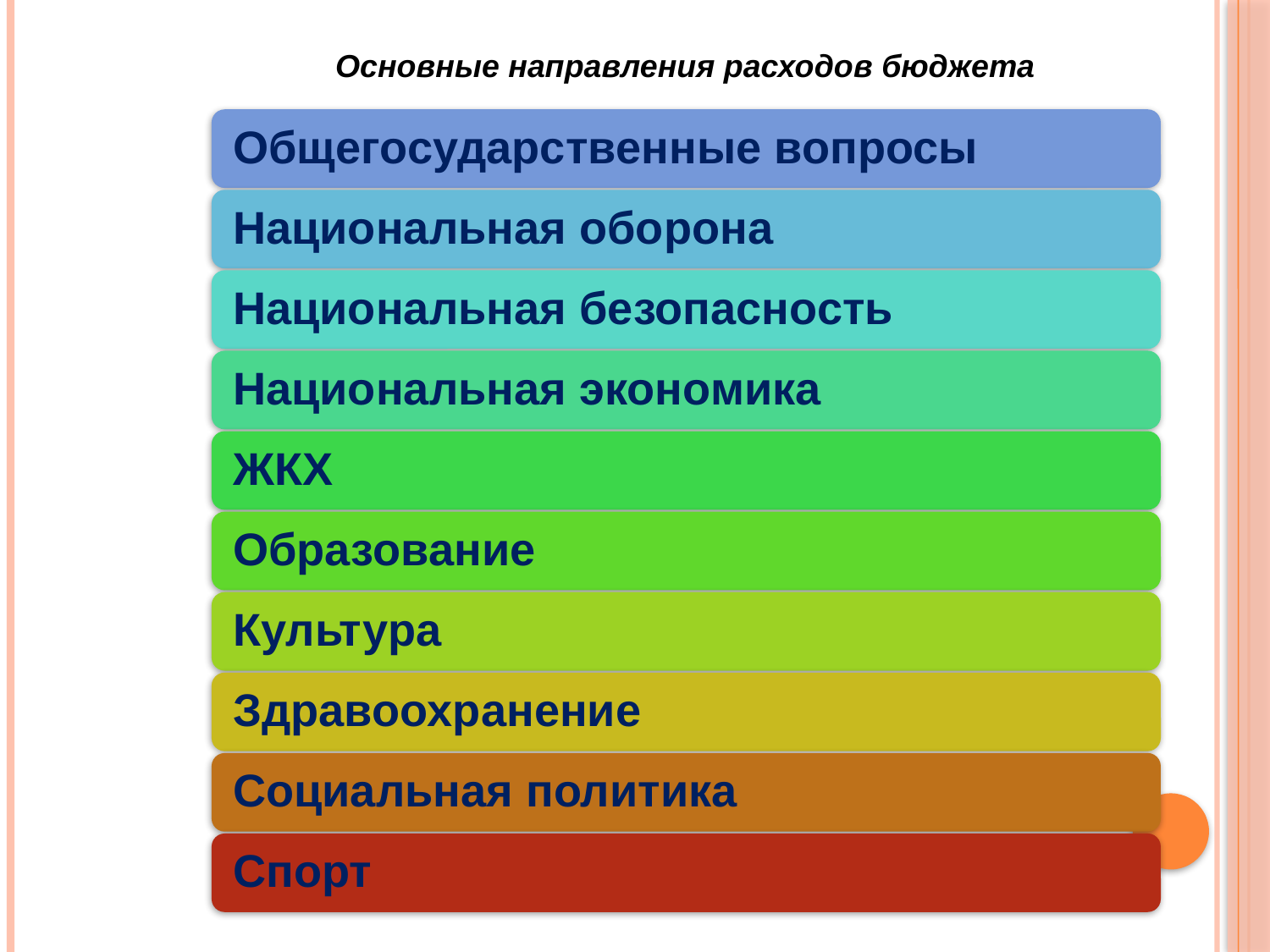

Основные направления расходов бюджета
Общегосударственные вопросы
Национальная оборона
Национальная безопасность
Национальная экономика
ЖКХ
Образование
Культура
Здравоохранение
Социальная политика
Спорт